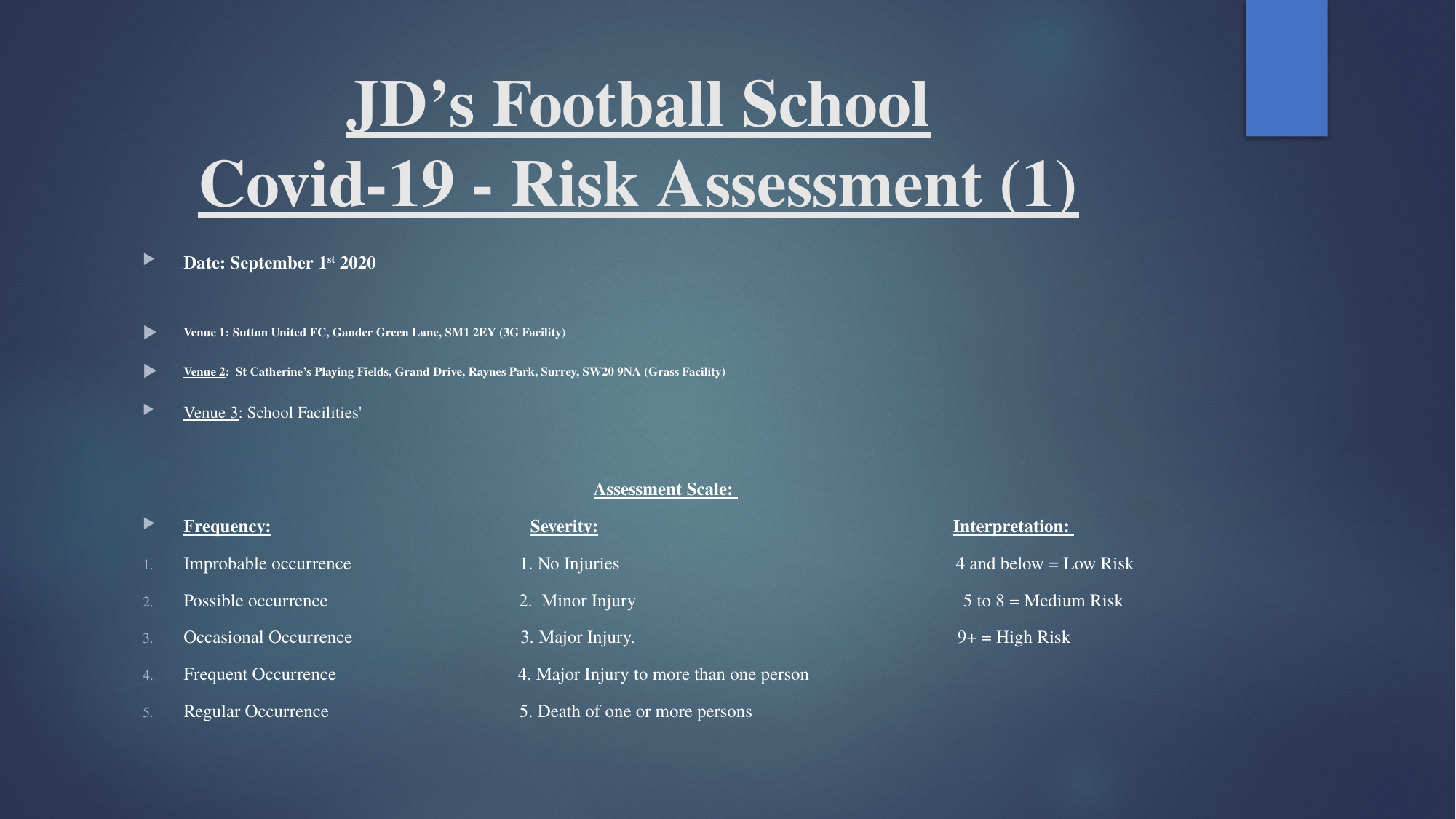

# JD’s Football School Covid-19 - Risk Assessment (1)
Date: September 1st 2020

Venue 1: Sutton United FC, Gander Green Lane, SM1 2EY (3G Facility)
Venue 2:  St Catherine’s Playing Fields, Grand Drive, Raynes Park, Surrey, SW20 9NA (Grass Facility)
Venue 3: School Facilities'

Assessment Scale:
Frequency:                                                         Severity:                                                                              Interpretation:
Improbable occurrence                                     1. No Injuries                                                                          4 and below = Low Risk
Possible occurrence                                          2.  Minor Injury                                                                        5 to 8 = Medium Risk
Occasional Occurrence                                     3. Major Injury.                                                                       9+ = High Risk
Frequent Occurrence                                        4. Major Injury to more than one person
Regular Occurrence                                          5. Death of one or more persons